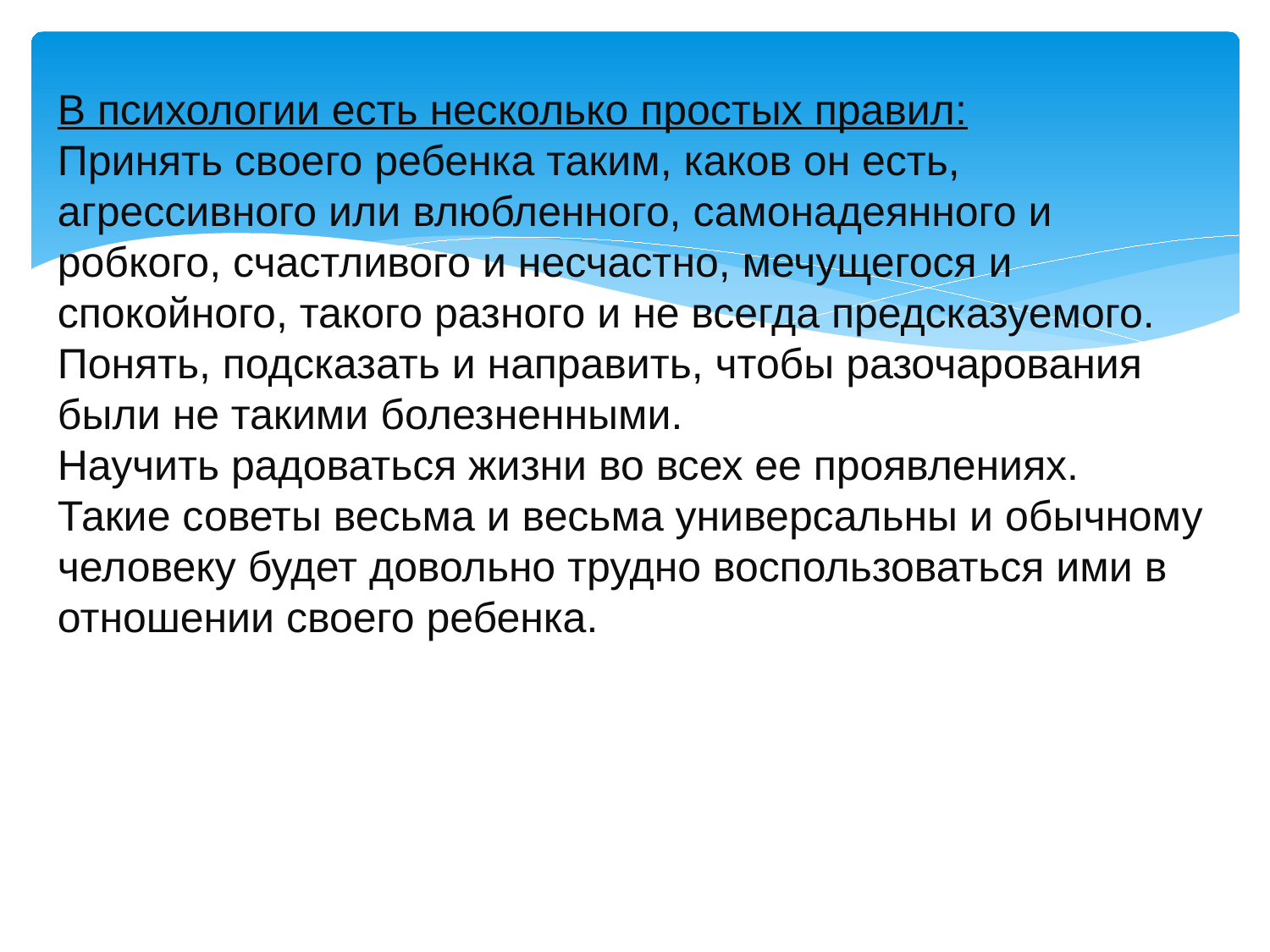

В психологии есть несколько простых правил:
Принять своего ребенка таким, каков он есть, агрессивного или влюбленного, самонадеянного и робкого, счастливого и несчастно, мечущегося и спокойного, такого разного и не всегда предсказуемого.
Понять, подсказать и направить, чтобы разочарования были не такими болезненными.
Научить радоваться жизни во всех ее проявлениях.
Такие советы весьма и весьма универсальны и обычному человеку будет довольно трудно воспользоваться ими в отношении своего ребенка.